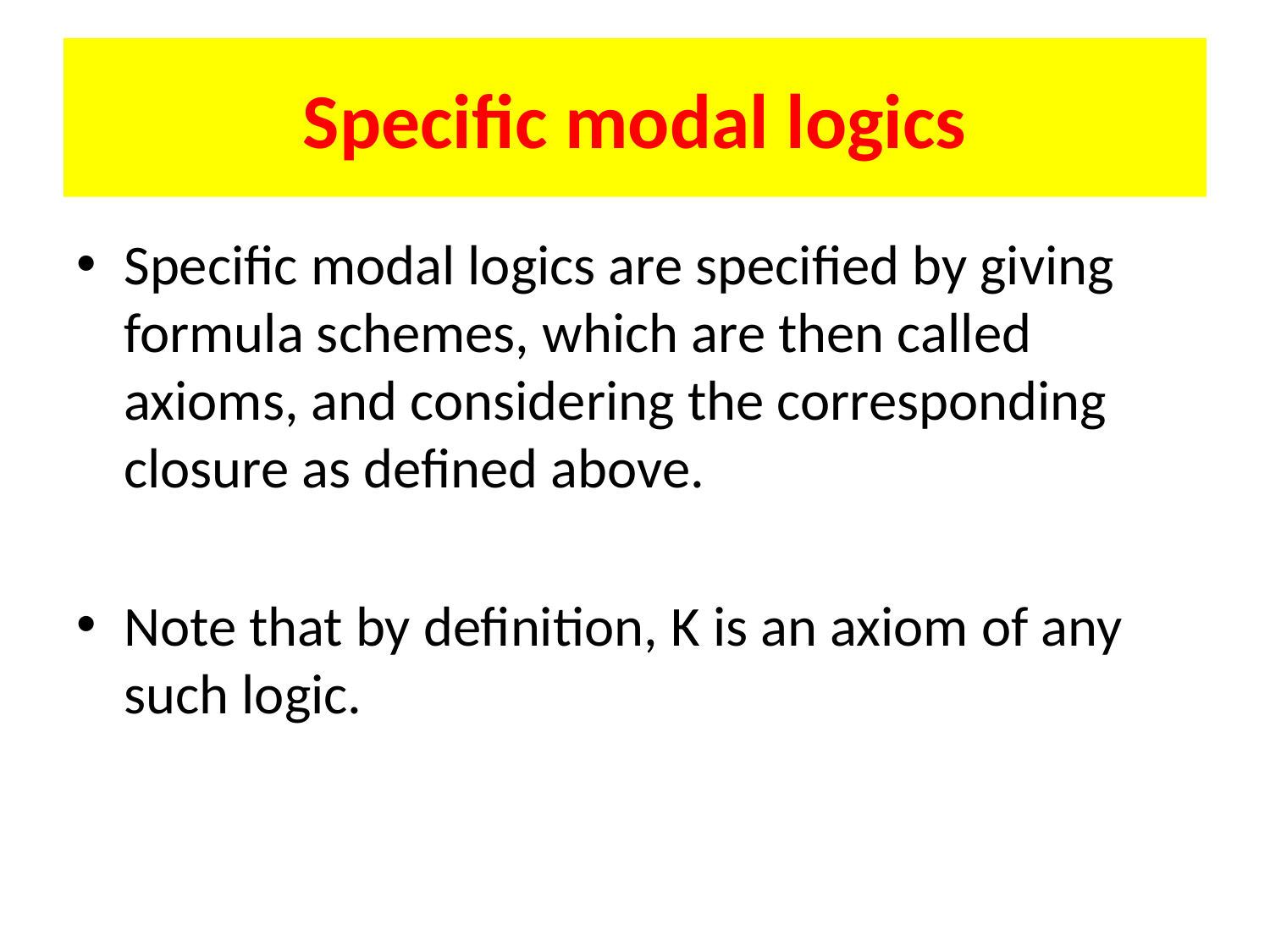

# Specific modal logics
Specific modal logics are specified by giving formula schemes, which are then called axioms, and considering the corresponding closure as defined above.

Note that by definition, K is an axiom of any such logic.